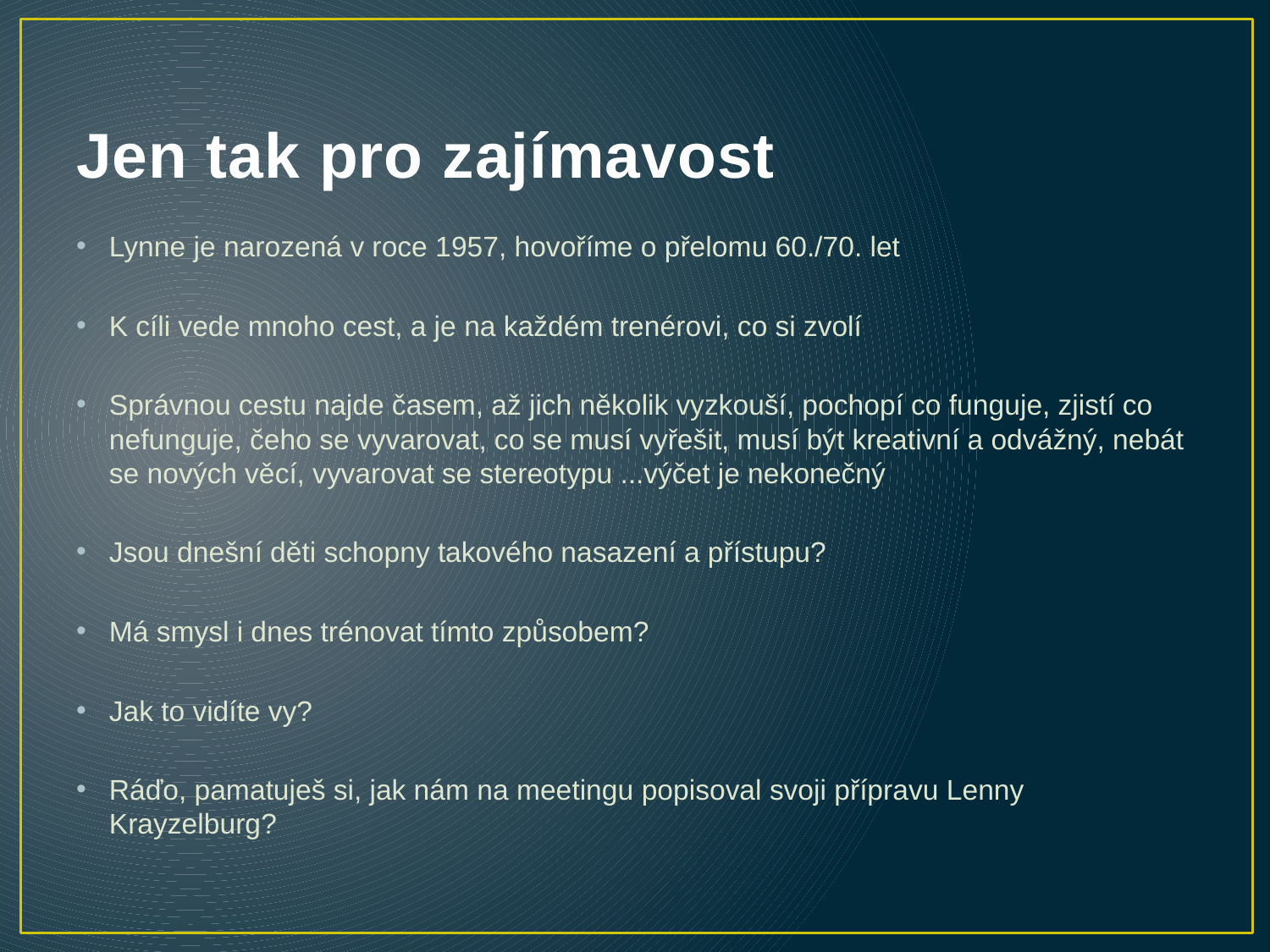

# Jen tak pro zajímavost
Lynne je narozená v roce 1957, hovoříme o přelomu 60./70. let

K cíli vede mnoho cest, a je na každém trenérovi, co si zvolí

Správnou cestu najde časem, až jich několik vyzkouší, pochopí co funguje, zjistí co nefunguje, čeho se vyvarovat, co se musí vyřešit, musí být kreativní a odvážný, nebát se nových věcí, vyvarovat se stereotypu ...výčet je nekonečný

Jsou dnešní děti schopny takového nasazení a přístupu?

Má smysl i dnes trénovat tímto způsobem?

Jak to vidíte vy?

Ráďo, pamatuješ si, jak nám na meetingu popisoval svoji přípravu Lenny Krayzelburg?